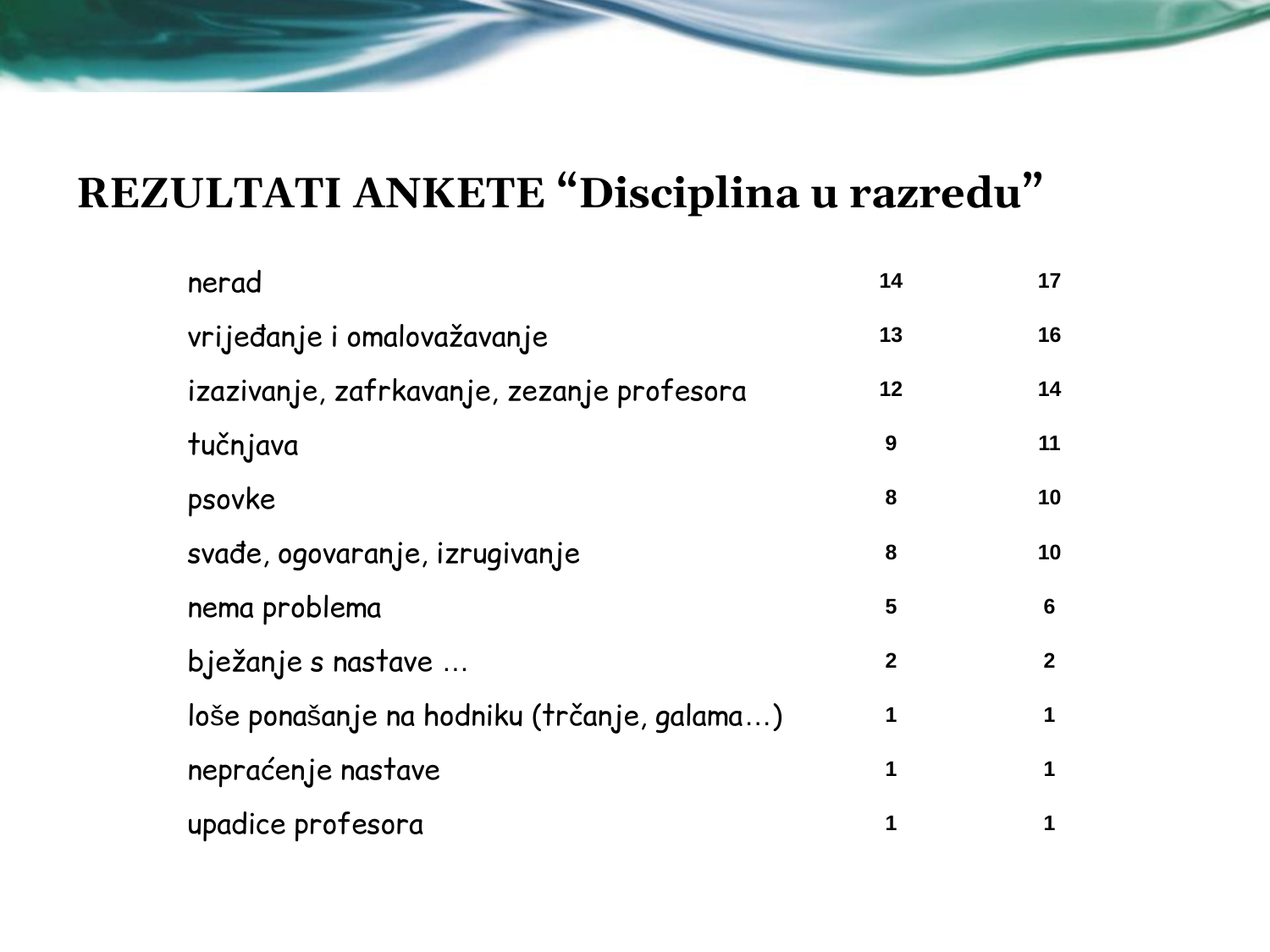

# REZULTATI ANKETE “Disciplina u razredu”
| nerad | 14 | 17 |
| --- | --- | --- |
| vrijeđanje i omalovažavanje | 13 | 16 |
| izazivanje, zafrkavanje, zezanje profesora | 12 | 14 |
| tučnjava | 9 | 11 |
| psovke | 8 | 10 |
| svađe, ogovaranje, izrugivanje | 8 | 10 |
| nema problema | 5 | 6 |
| bježanje s nastave … | 2 | 2 |
| loše ponašanje na hodniku (trčanje, galama…) | 1 | 1 |
| nepraćenje nastave | 1 | 1 |
| upadice profesora | 1 | 1 |